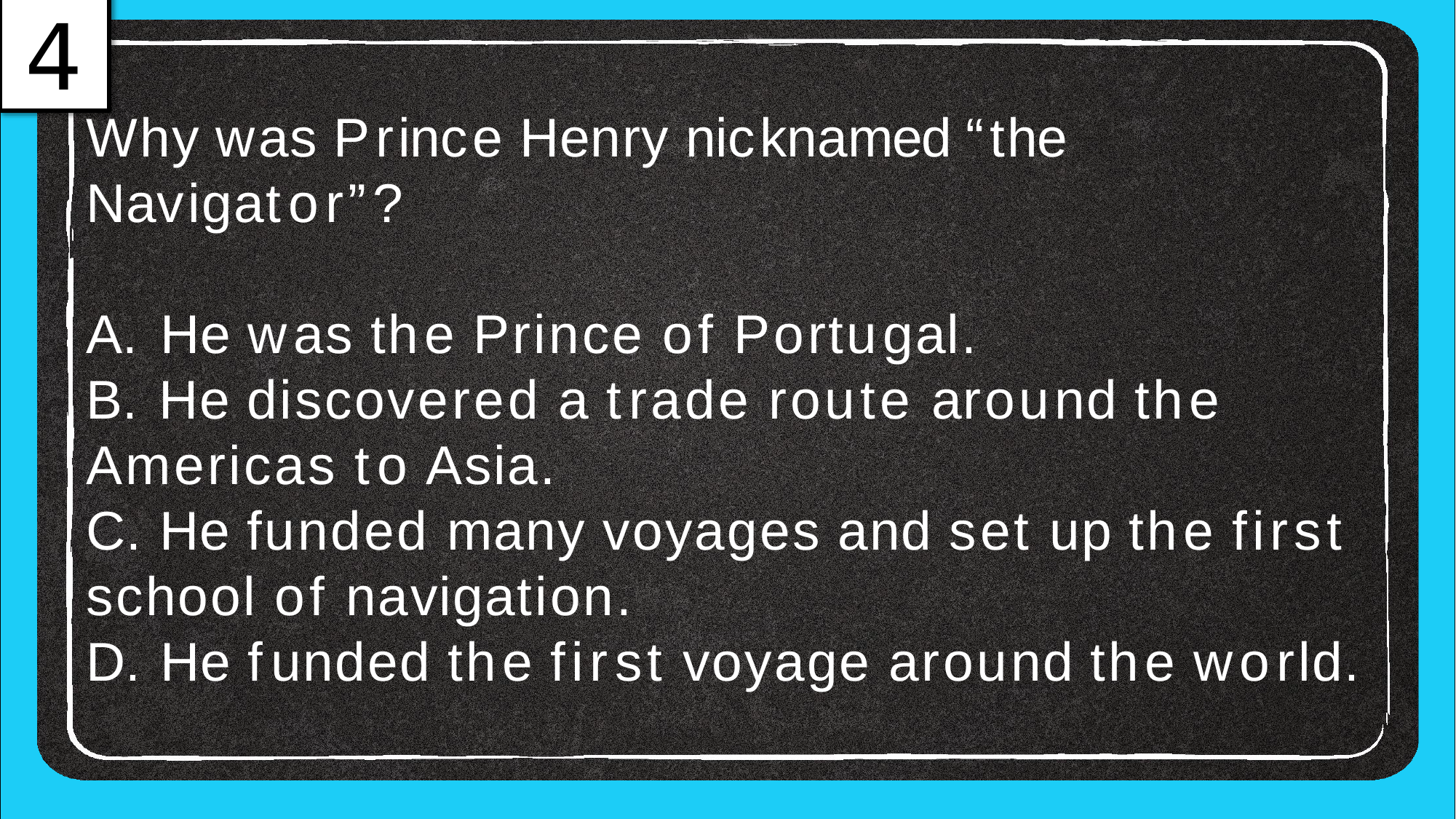

4

Why was Prince Henry nicknamed “the
Navigator”?

He was the Prince of Portugal.
He discovered a trade route around the
Americas to Asia.
He funded many voyages and set up the first
school of navigation.
He funded the first voyage around the world.